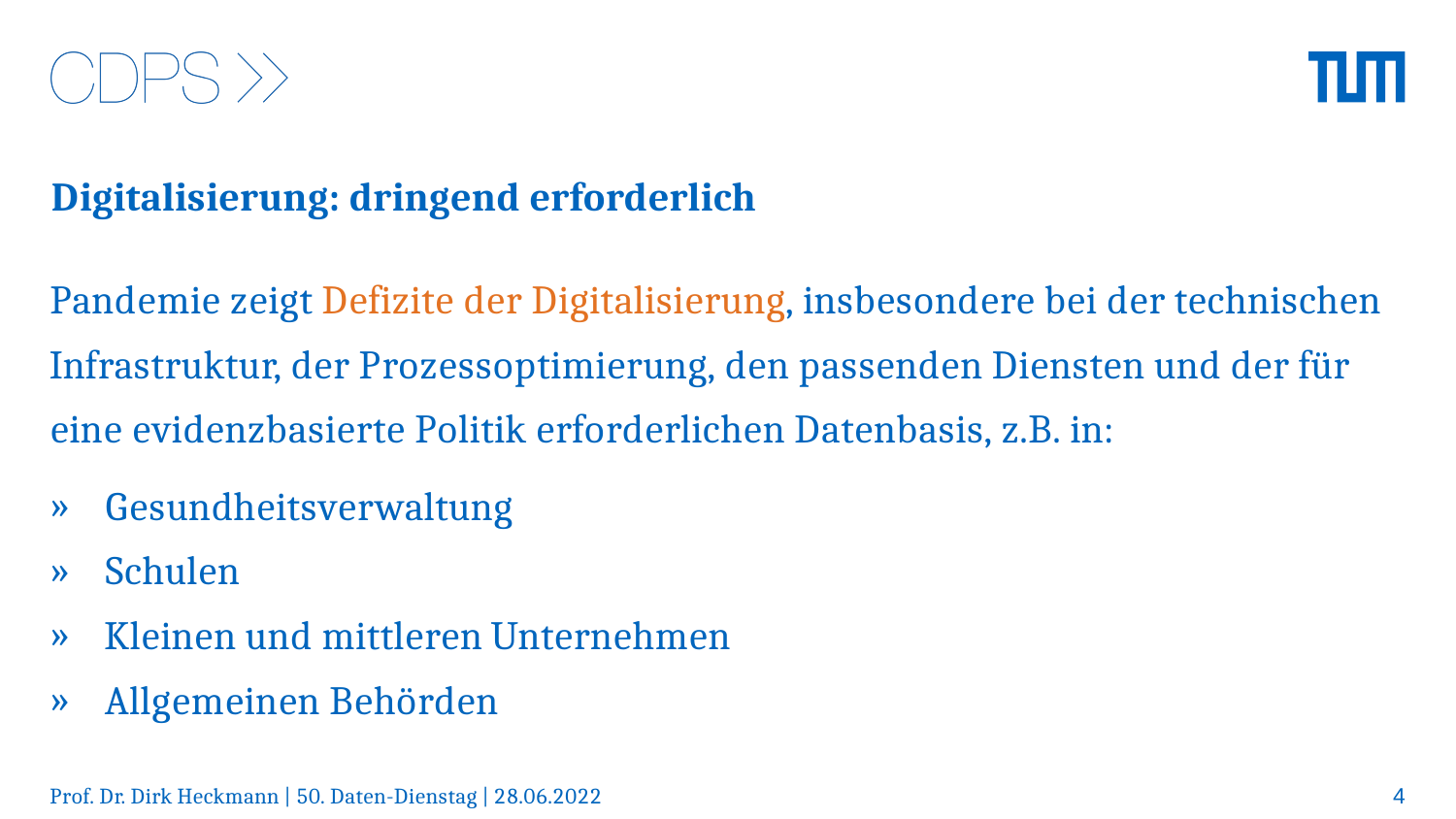

# Digitalisierung: dringend erforderlich
Pandemie zeigt Defizite der Digitalisierung, insbesondere bei der technischen Infrastruktur, der Prozessoptimierung, den passenden Diensten und der für eine evidenzbasierte Politik erforderlichen Datenbasis, z.B. in:
Gesundheitsverwaltung
Schulen
Kleinen und mittleren Unternehmen
Allgemeinen Behörden
Prof. Dr. Dirk Heckmann | 50. Daten-Dienstag | 28.06.2022
4